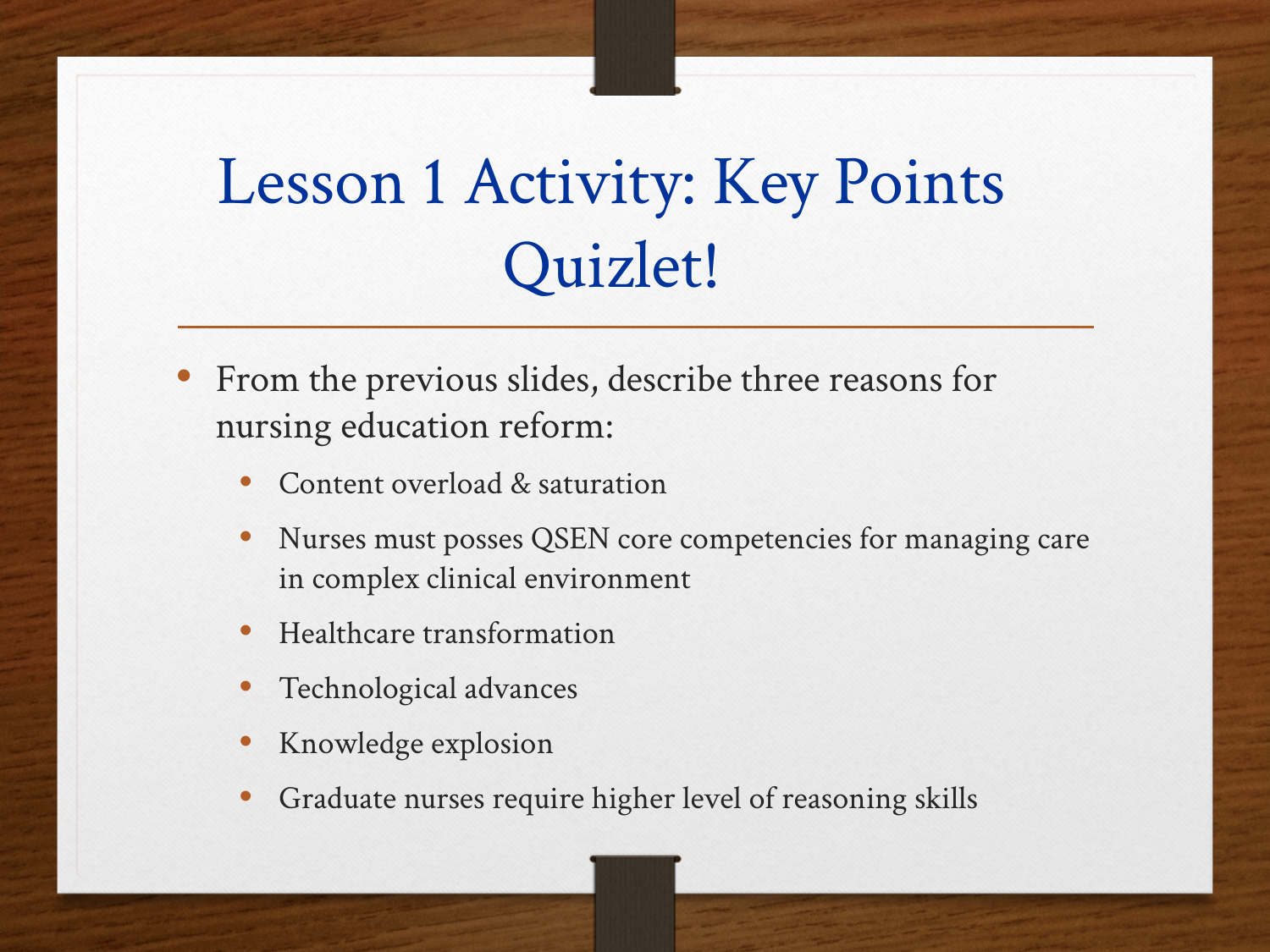

# Lesson 1 Activity: Key Points Quizlet!
From the previous slides, describe three reasons for nursing education reform:
Content overload & saturation
Nurses must posses QSEN core competencies for managing care in complex clinical environment
Healthcare transformation
Technological advances
Knowledge explosion
Graduate nurses require higher level of reasoning skills